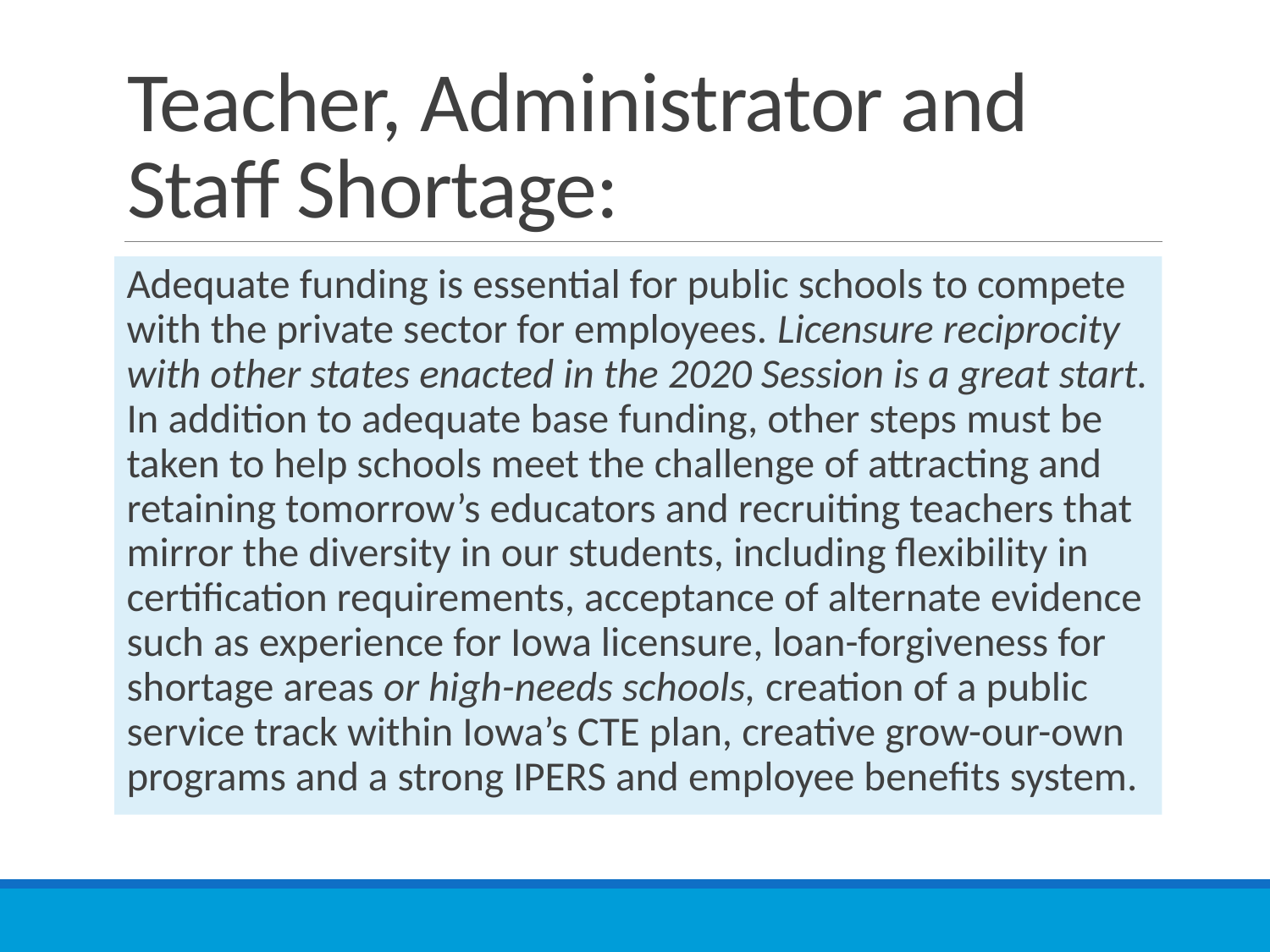

# Teacher, Administrator and Staff Shortage:
Adequate funding is essential for public schools to compete with the private sector for employees. Licensure reciprocity with other states enacted in the 2020 Session is a great start. In addition to adequate base funding, other steps must be taken to help schools meet the challenge of attracting and retaining tomorrow’s educators and recruiting teachers that mirror the diversity in our students, including flexibility in certification requirements, acceptance of alternate evidence such as experience for Iowa licensure, loan-forgiveness for shortage areas or high-needs schools, creation of a public service track within Iowa’s CTE plan, creative grow-our-own programs and a strong IPERS and employee benefits system.